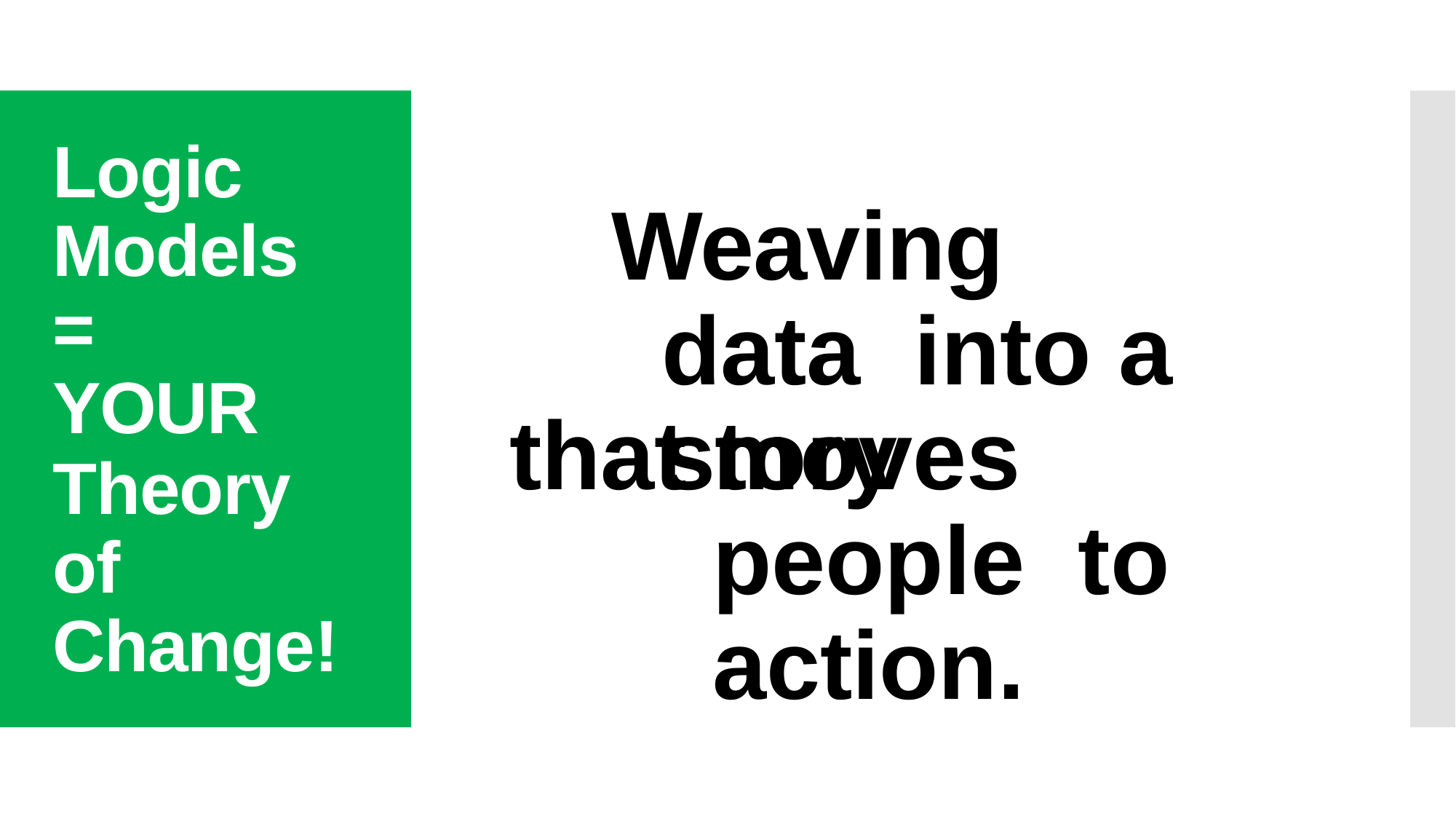

Logic  Models =  YOUR
Theory of  Change!
# Weaving data  into a story
that moves people  to action.